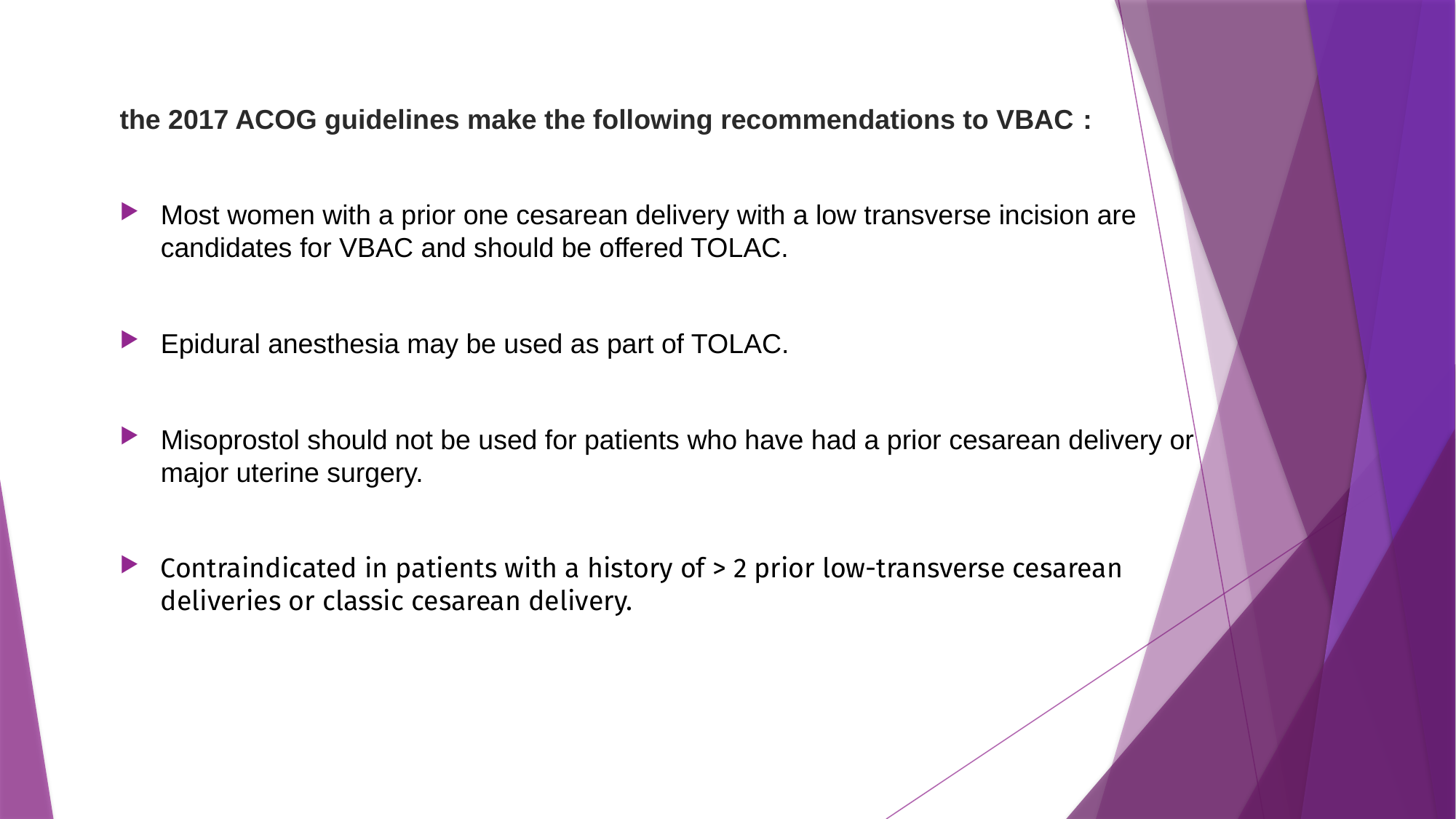

the 2017 ACOG guidelines make the following recommendations to VBAC  :

Most women with a prior one cesarean delivery with a low transverse incision are candidates for VBAC and should be offered TOLAC.

Epidural anesthesia may be used as part of TOLAC.

Misoprostol should not be used for patients who have had a prior cesarean delivery or major uterine surgery.

Contraindicated in patients with a history of > 2 prior low-transverse cesarean deliveries or classic cesarean delivery.